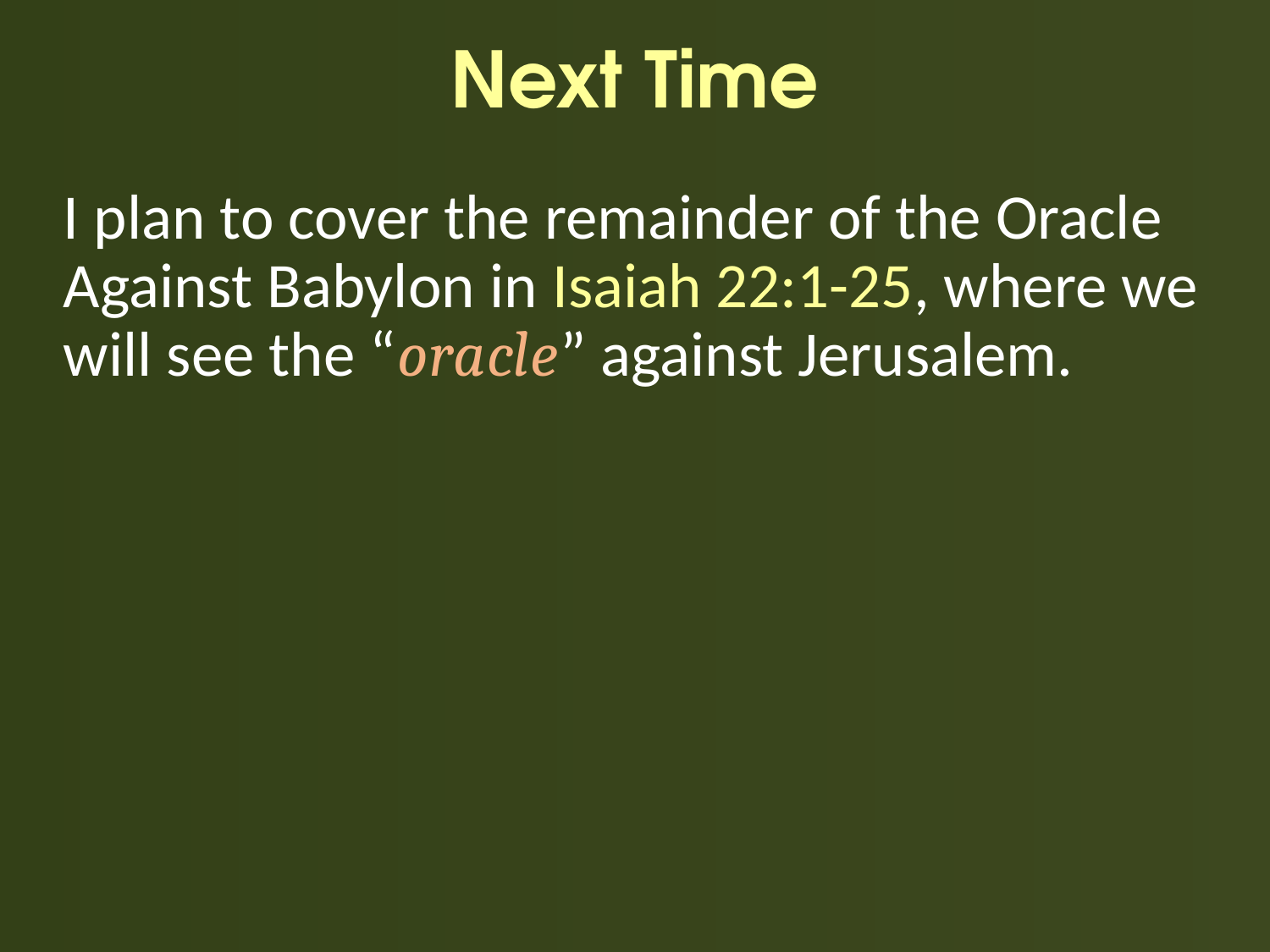

# Next Time
I plan to cover the remainder of the Oracle Against Babylon in Isaiah 22:1-25, where we will see the “oracle” against Jerusalem.